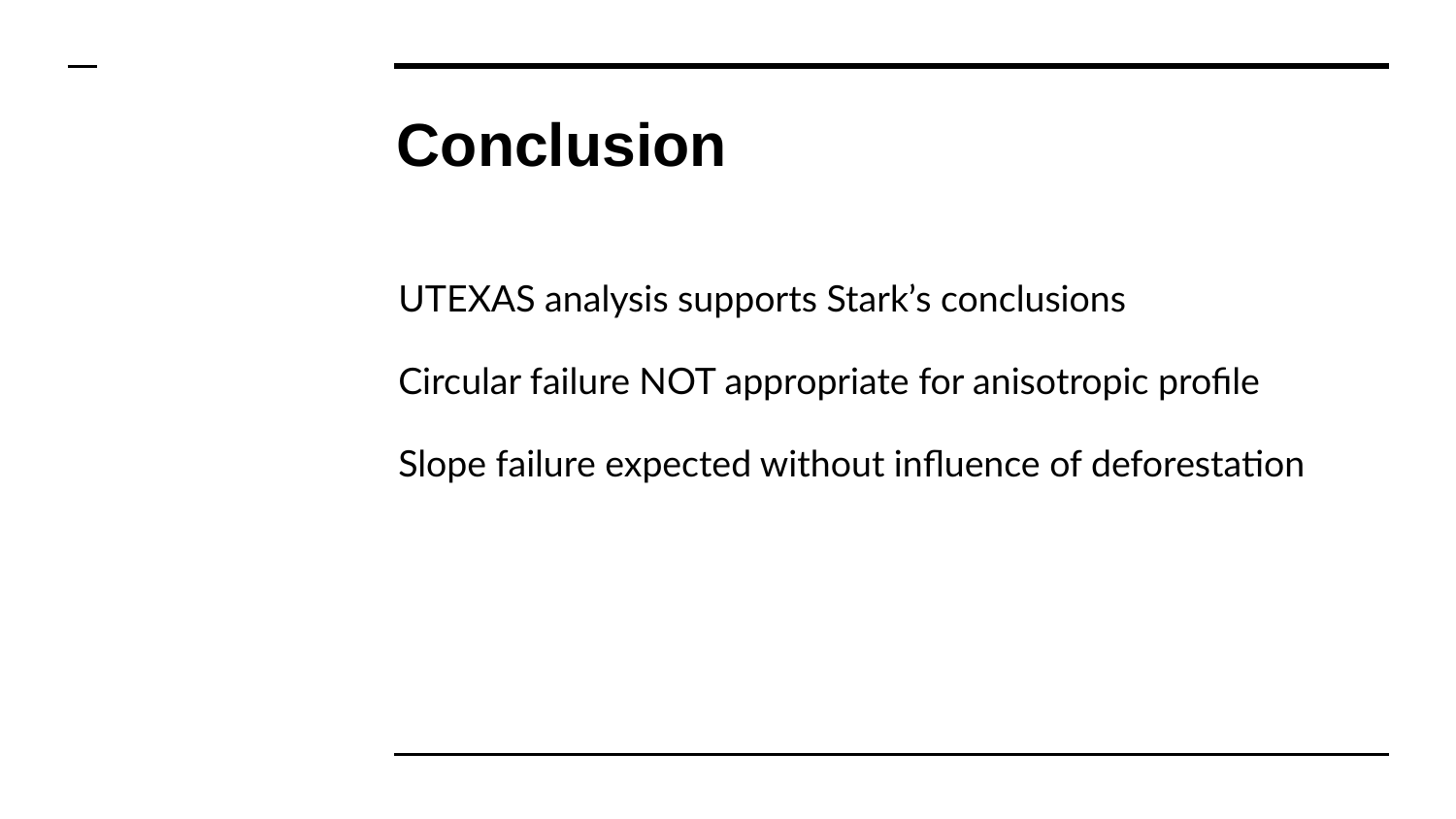

# Conclusion
UTEXAS analysis supports Stark’s conclusions
Circular failure NOT appropriate for anisotropic profile
Slope failure expected without influence of deforestation